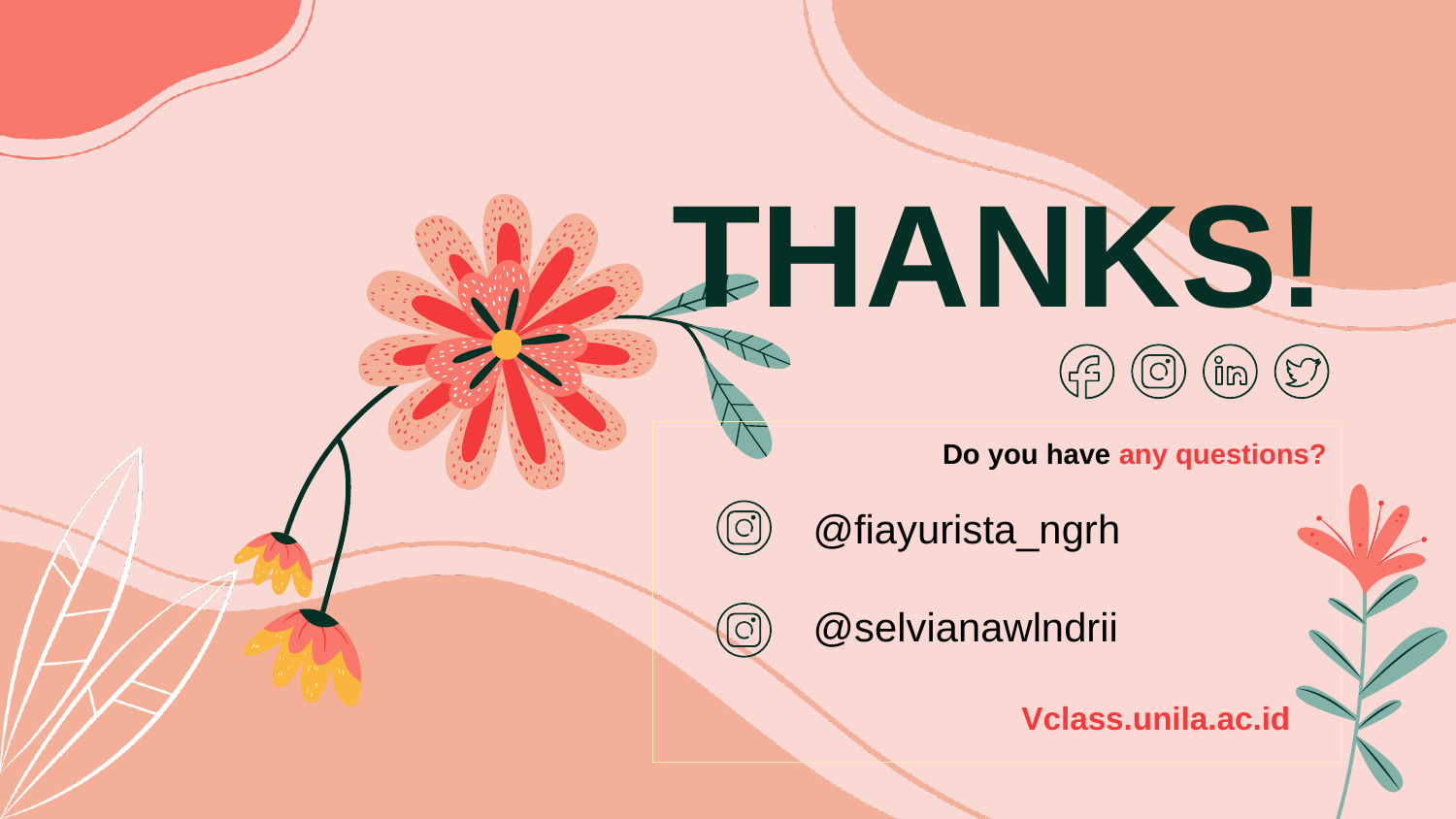

THANKS!

Do you have any questions?

	@fiayurista_ngrh

	@selvianawlndrii

Vclass.unila.ac.id